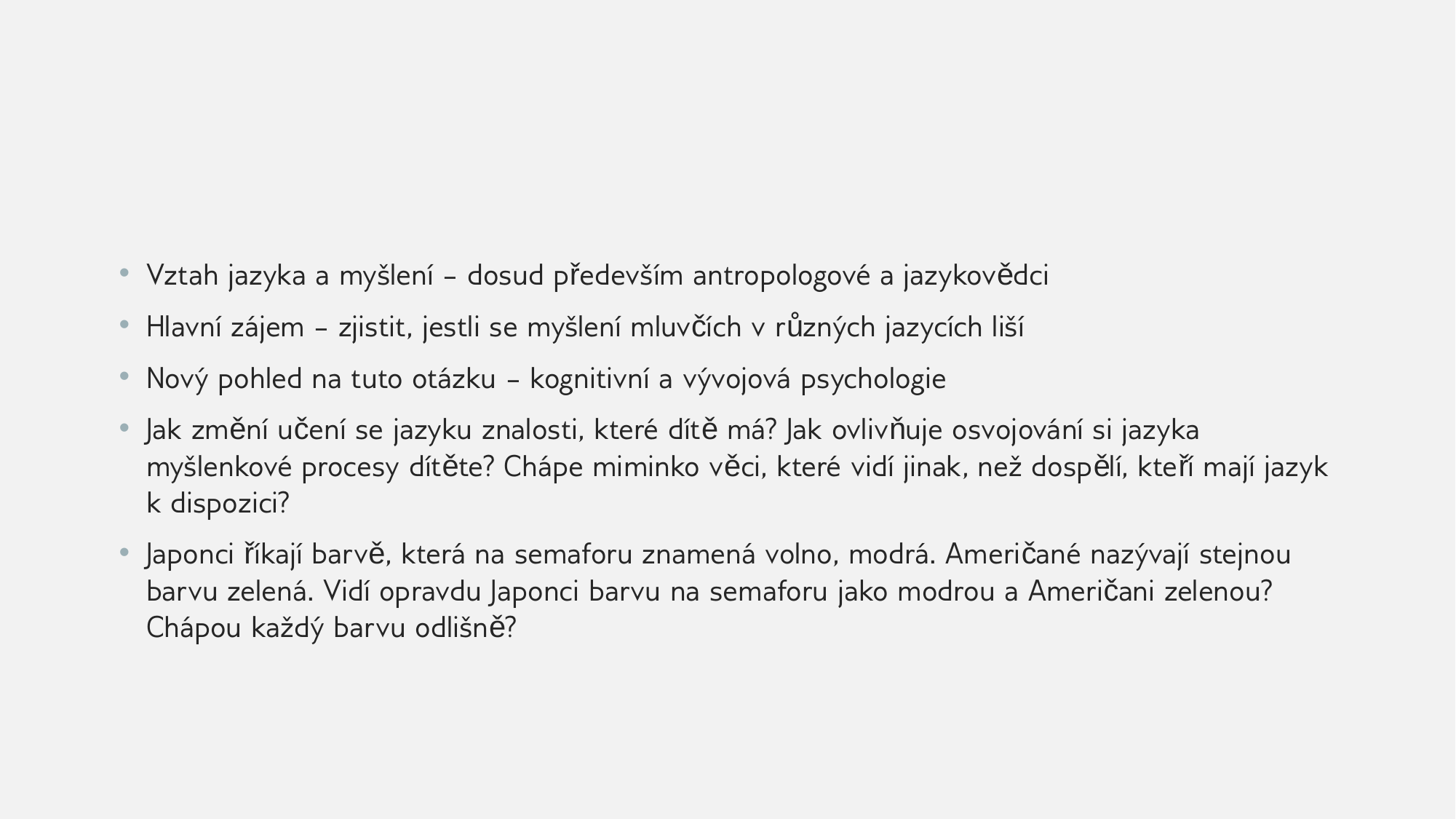

Vztah jazyka a myšlení – dosud především antropologové a jazykovědci
Hlavní zájem – zjistit, jestli se myšlení mluvčích v různých jazycích liší
Nový pohled na tuto otázku – kognitivní a vývojová psychologie
Jak změní učení se jazyku znalosti, které dítě má? Jak ovlivňuje osvojování si jazyka myšlenkové procesy dítěte? Chápe miminko věci, které vidí jinak, než dospělí, kteří mají jazyk k dispozici?
Japonci říkají barvě, která na semaforu znamená volno, modrá. Američané nazývají stejnou barvu zelená. Vidí opravdu Japonci barvu na semaforu jako modrou a Američani zelenou? Chápou každý barvu odlišně?